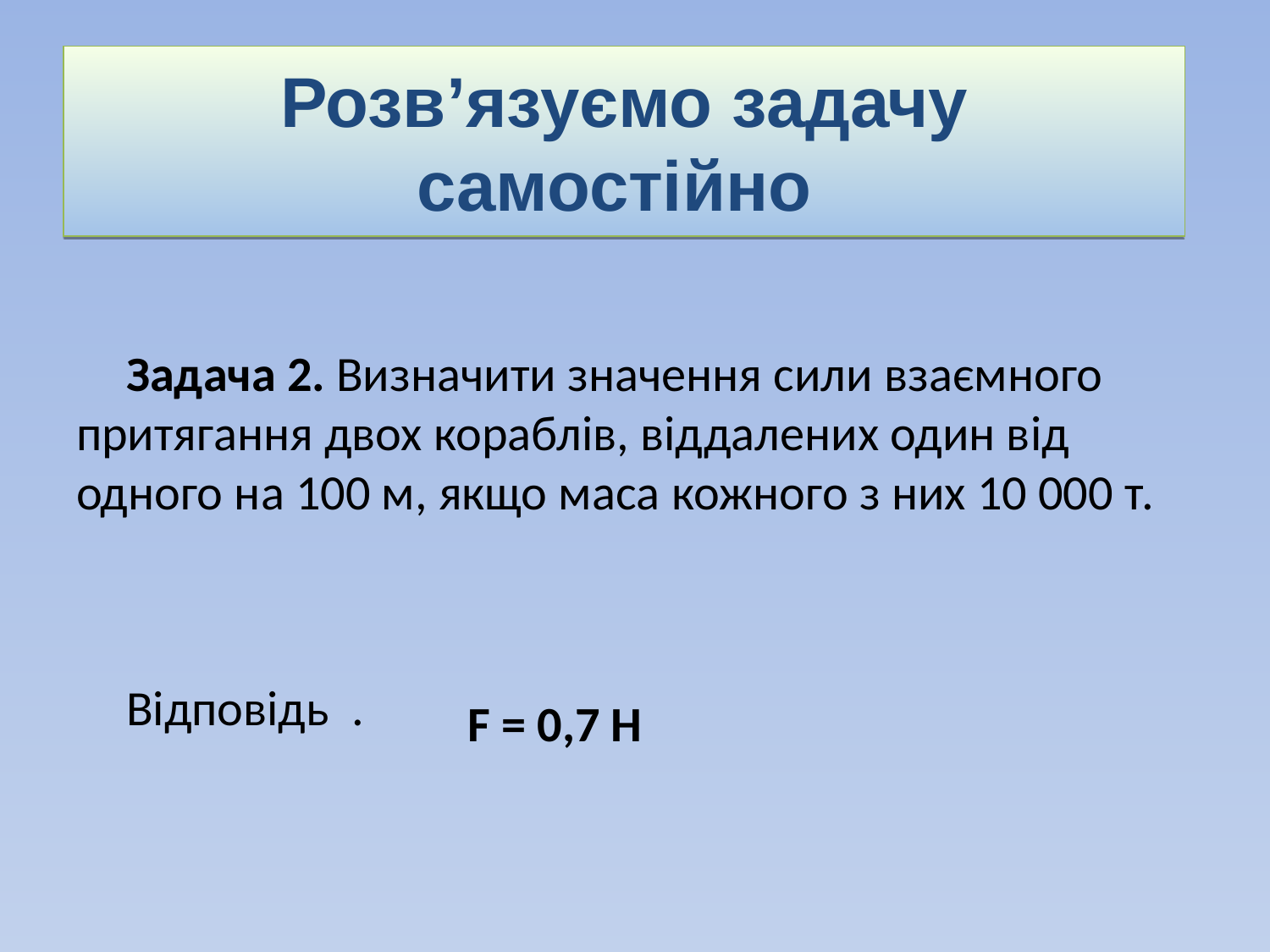

Розв’язуємо задачу самостійно
Задача 2. Визначити значення сили взаємного притягання двох кораблів, віддалених один від одного на 100 м, якщо маса кожного з них 10 000 т.

Відповідь  .
F = 0,7 Н